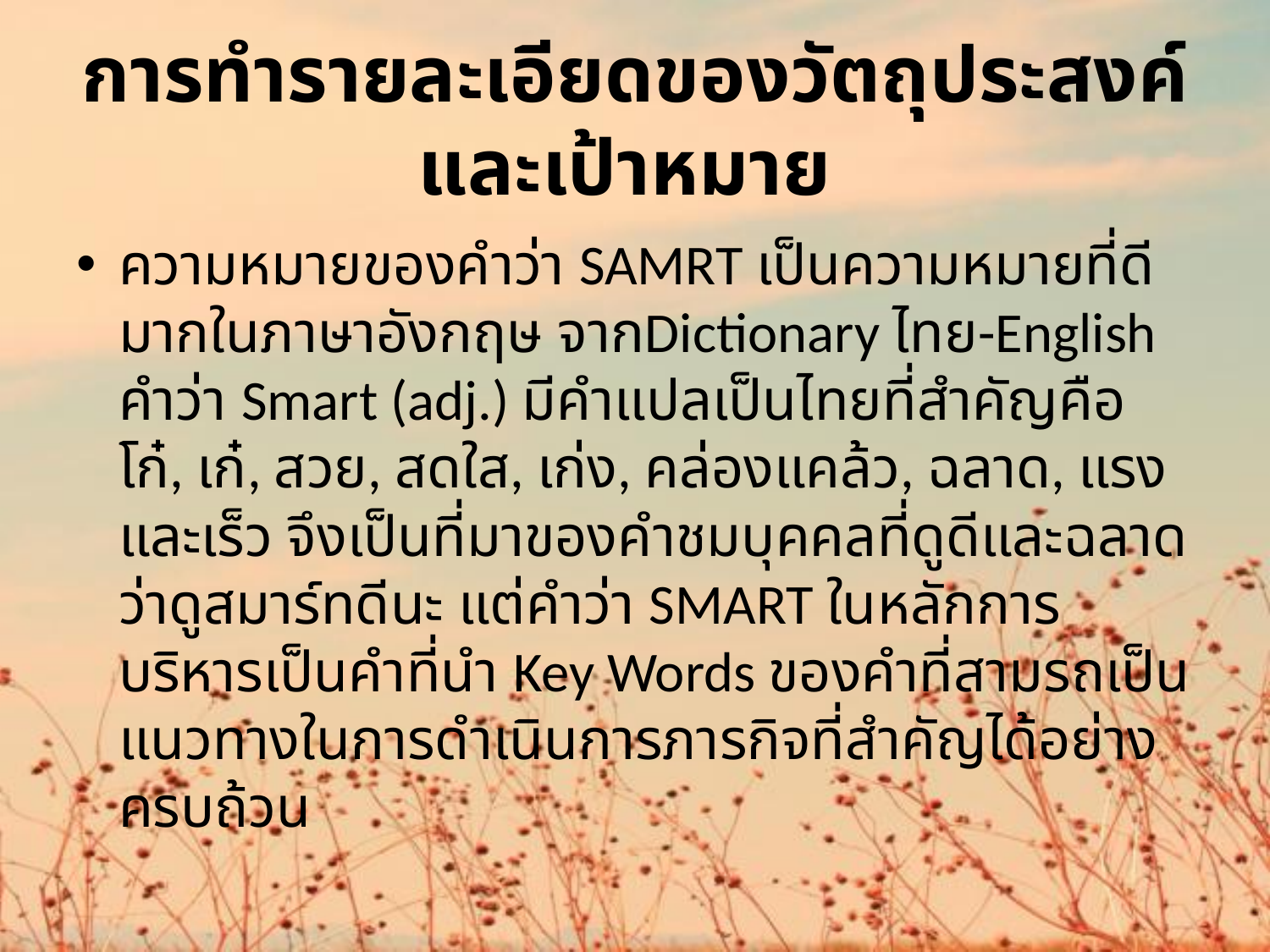

# การทำรายละเอียดของวัตถุประสงค์และเป้าหมาย
ความหมายของคำว่า SAMRT เป็นความหมายที่ดีมากในภาษาอังกฤษ จากDictionary ไทย-English คำว่า Smart (adj.) มีคำแปลเป็นไทยที่สำคัญคือ โก๋, เก๋, สวย, สดใส, เก่ง, คล่องแคล้ว, ฉลาด, แรง และเร็ว จึงเป็นที่มาของคำชมบุคคลที่ดูดีและฉลาดว่าดูสมาร์ทดีนะ แต่คำว่า SMART ในหลักการบริหารเป็นคำที่นำ Key Words ของคำที่สามรถเป็นแนวทางในการดำเนินการภารกิจที่สำคัญได้อย่างครบถ้วน